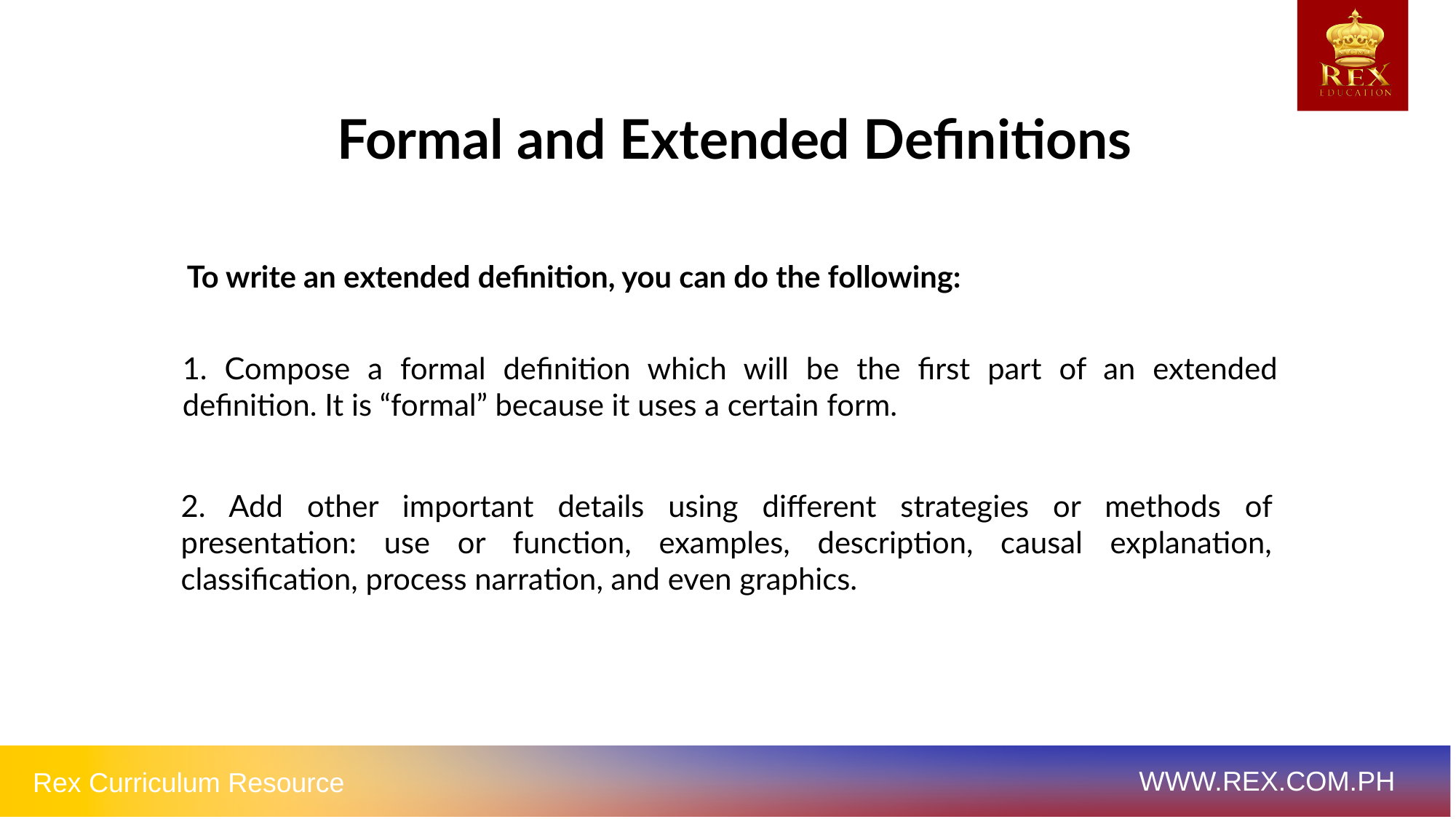

Formal and Extended Definitions
To write an extended definition, you can do the following:
1. Compose a formal definition which will be the first part of an extended definition. It is “formal” because it uses a certain form.
2. Add other important details using different strategies or methods of presentation: use or function, examples, description, causal explanation, classification, process narration, and even graphics.